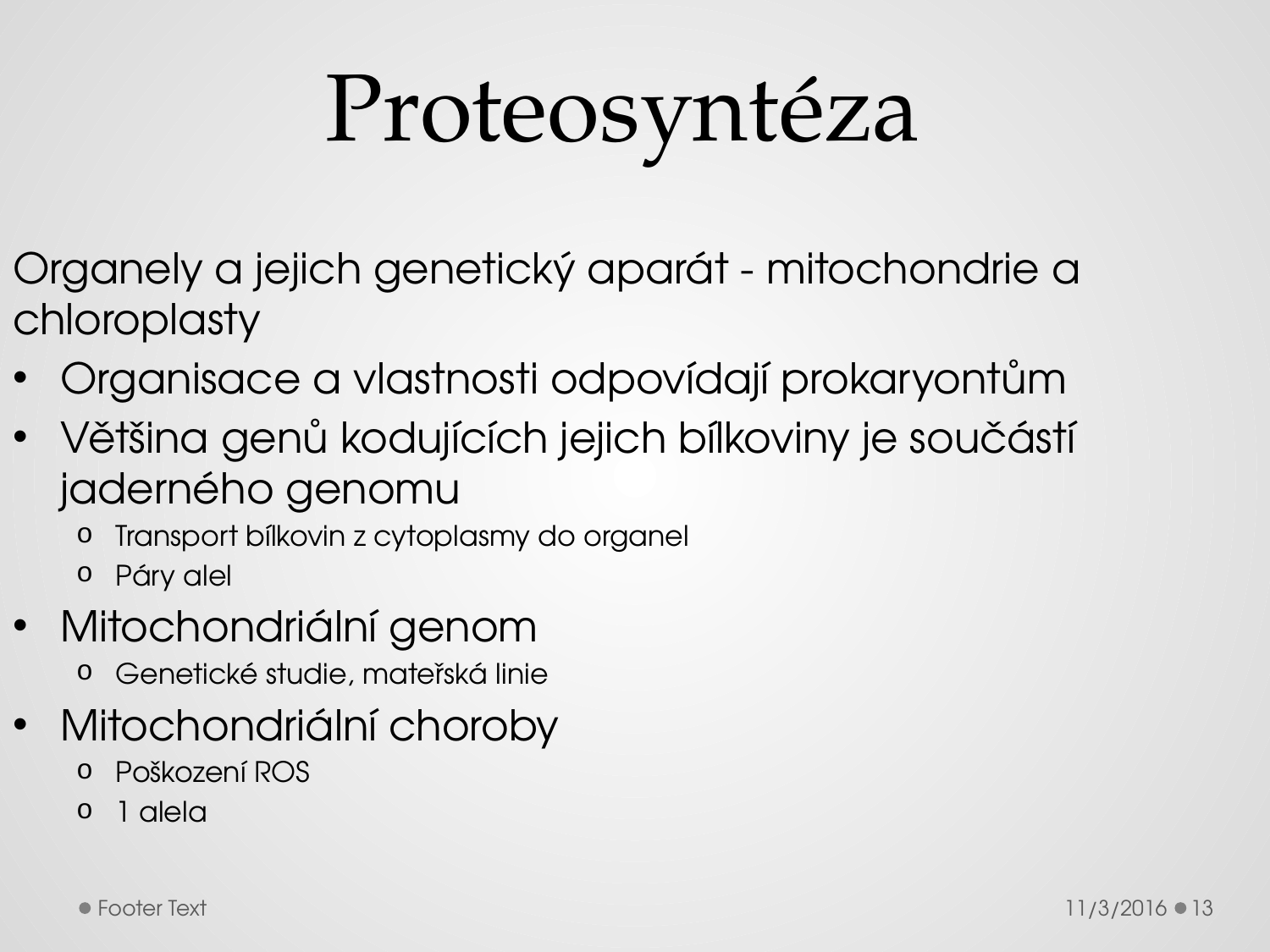

# Proteosyntéza

Organely a jejich genetický aparát - mitochondrie a chloroplasty
Organisace a vlastnosti odpovídají prokaryontům
Většina genů kodujících jejich bílkoviny je součástí jaderného genomu
Transport bílkovin z cytoplasmy do organel
Páry alel
Mitochondriální genom
Genetické studie, mateřská linie
Mitochondriální choroby
Poškození ROS
1 alela

Footer Text
11/3/2016
13